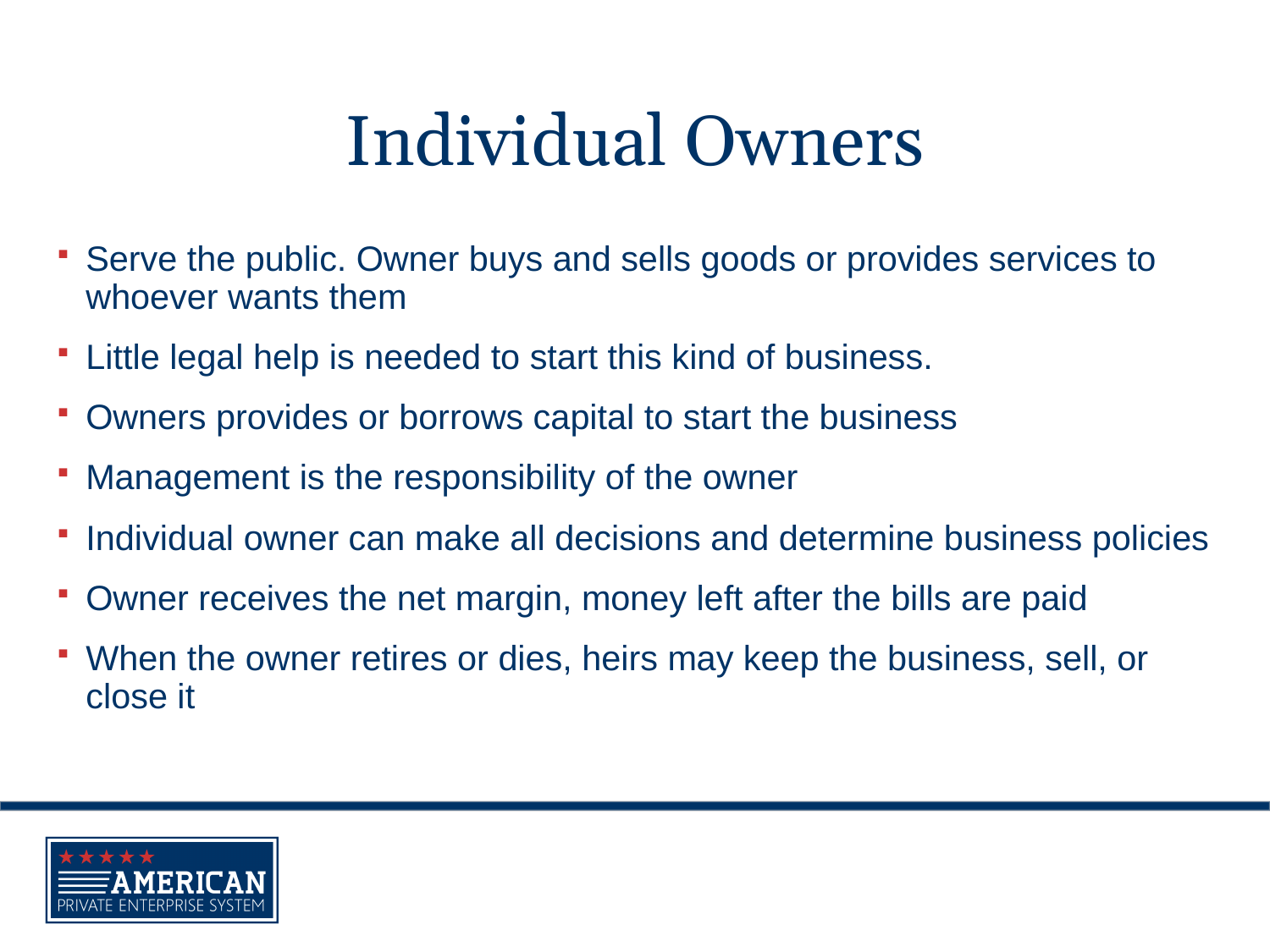

# Individual Owners
Serve the public. Owner buys and sells goods or provides services to whoever wants them
Little legal help is needed to start this kind of business.
Owners provides or borrows capital to start the business
Management is the responsibility of the owner
Individual owner can make all decisions and determine business policies
Owner receives the net margin, money left after the bills are paid
When the owner retires or dies, heirs may keep the business, sell, or close it